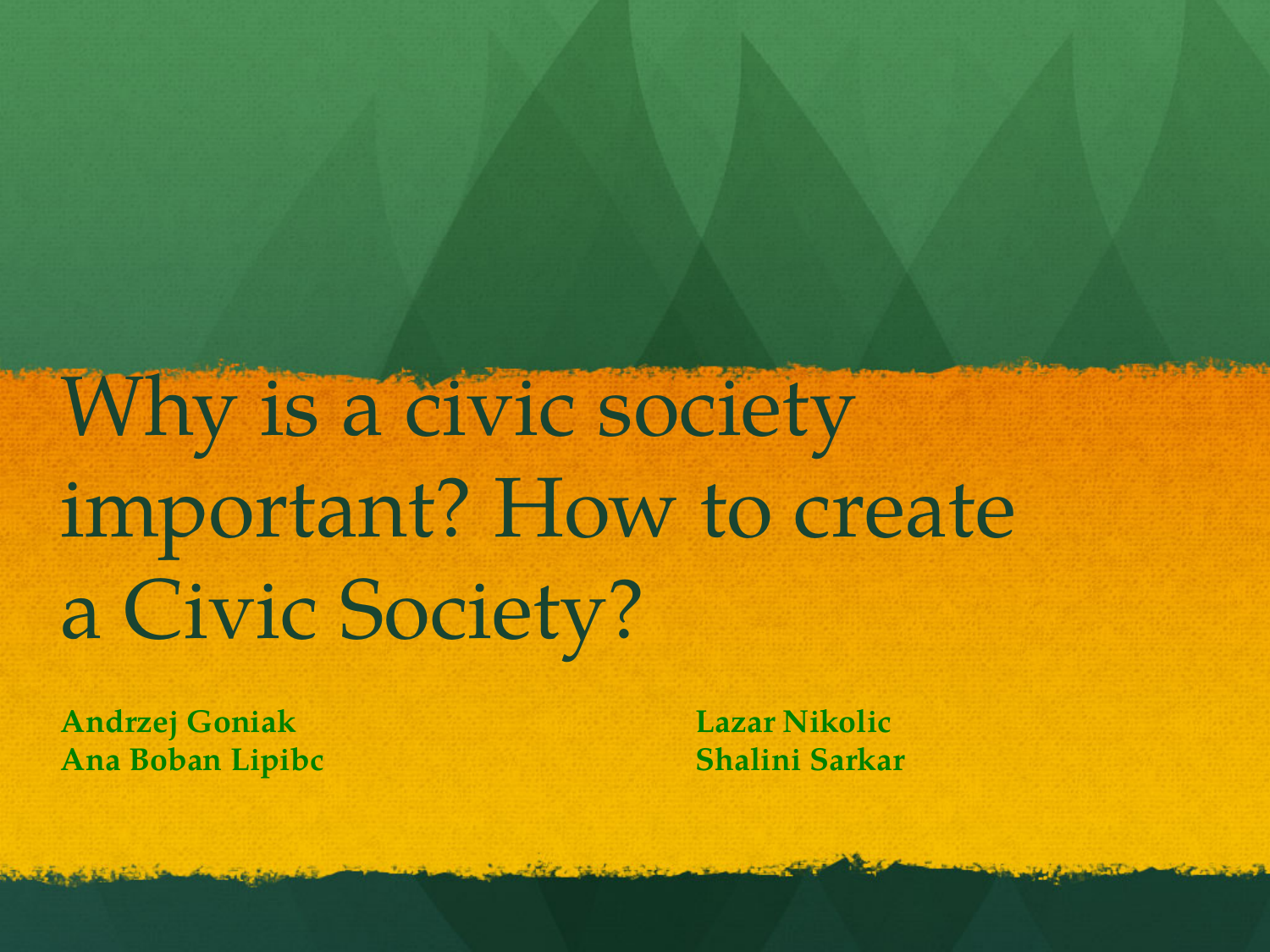

# Why is a civic society important? How to create a Civic Society?
Andrzej Goniak 				Lazar Nikolic
Ana Boban Lipibc 			Shalini Sarkar